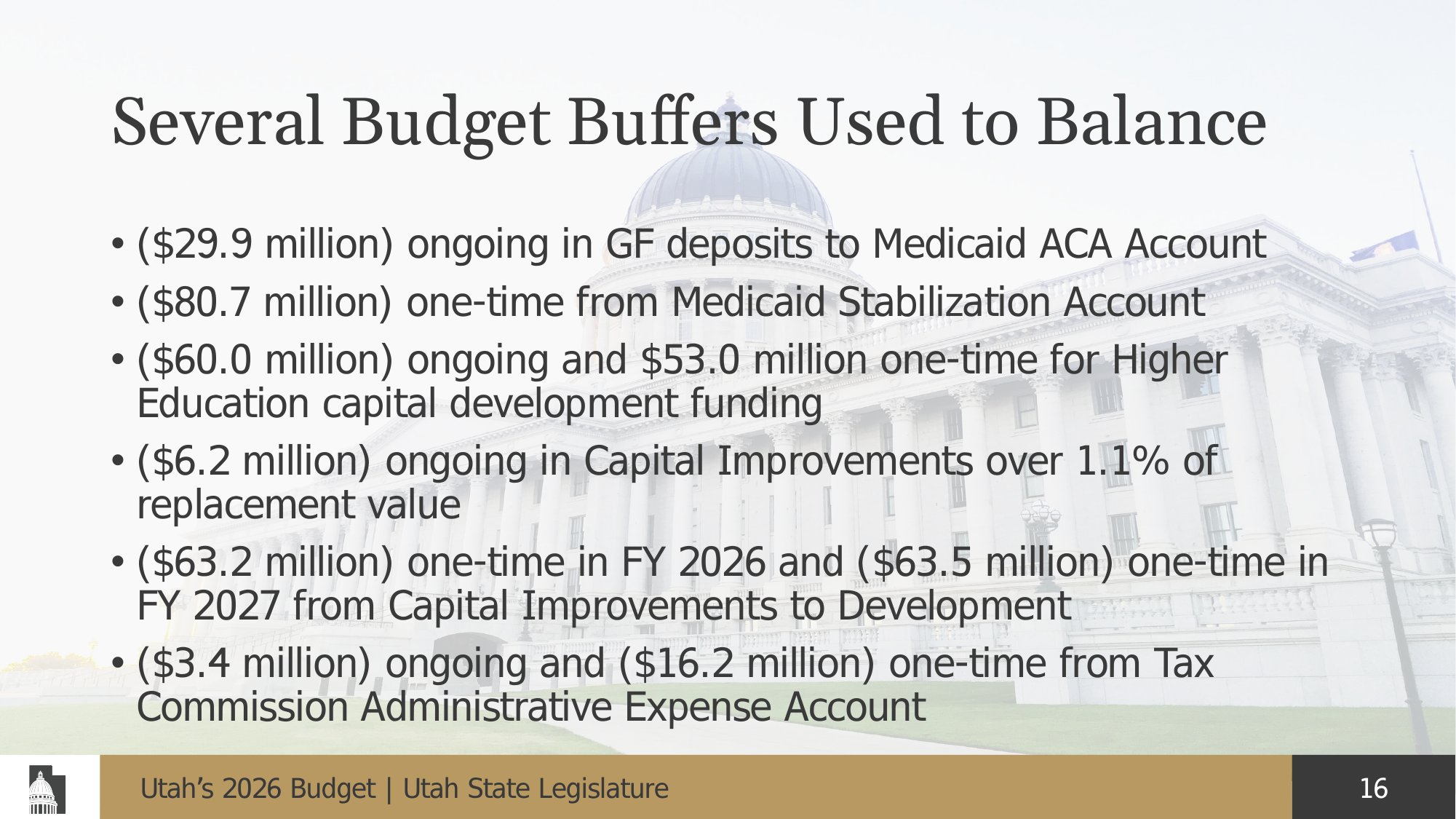

# Several Budget Buffers Used to Balance
($29.9 million) ongoing in GF deposits to Medicaid ACA Account
($80.7 million) one-time from Medicaid Stabilization Account
($60.0 million) ongoing and $53.0 million one-time for Higher Education capital development funding
($6.2 million) ongoing in Capital Improvements over 1.1% of replacement value
($63.2 million) one-time in FY 2026 and ($63.5 million) one-time in FY 2027 from Capital Improvements to Development
($3.4 million) ongoing and ($16.2 million) one-time from Tax Commission Administrative Expense Account

Utah’s 2026 Budget | Utah State Legislature
16